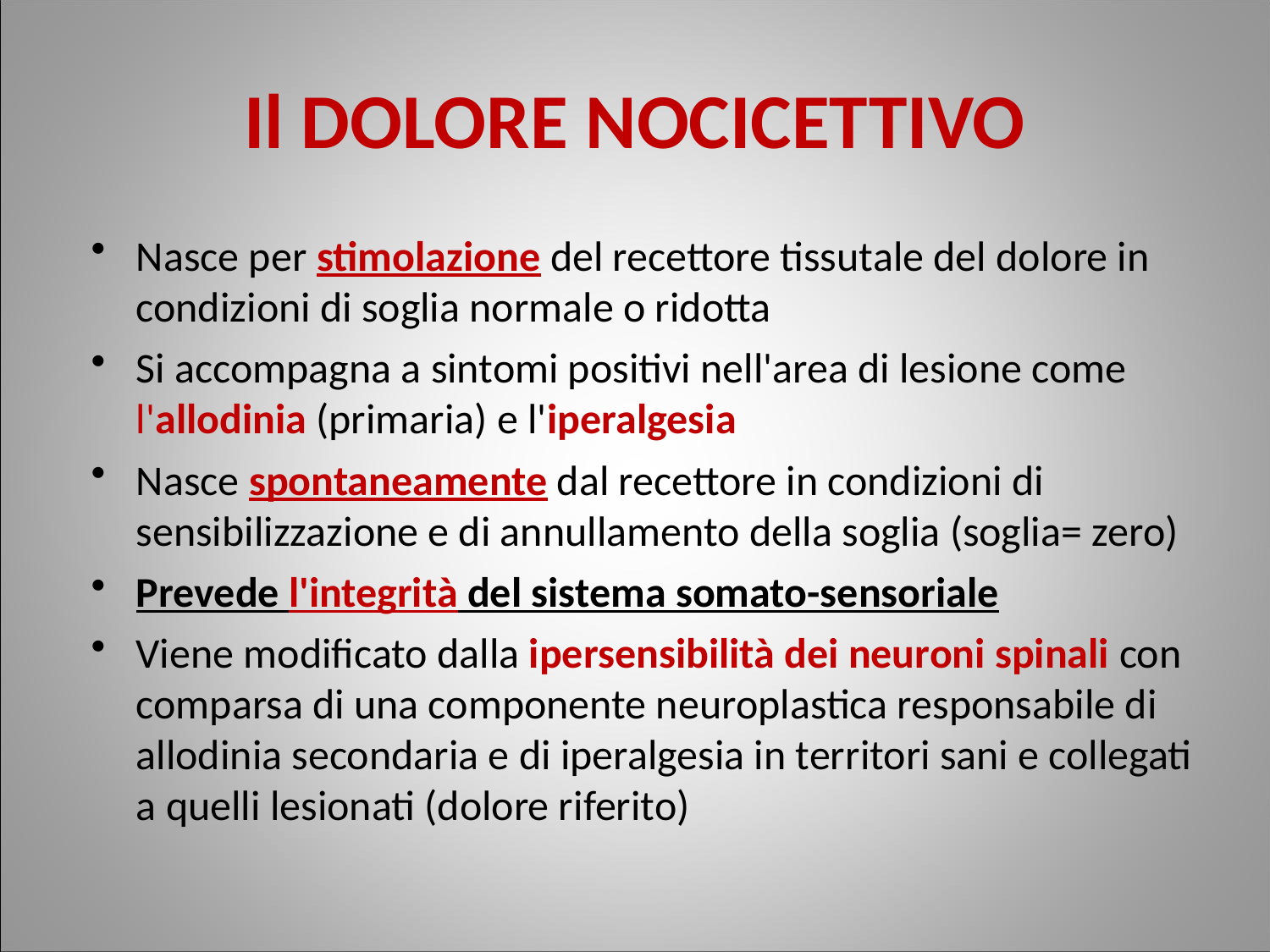

Il DOLORE NOCICETTIVO
Nasce per stimolazione del recettore tissutale del dolore in condizioni di soglia normale o ridotta
Si accompagna a sintomi positivi nell'area di lesione come l'allodinia (primaria) e l'iperalgesia
Nasce spontaneamente dal recettore in condizioni di sensibilizzazione e di annullamento della soglia (soglia= zero)
Prevede l'integrità del sistema somato-sensoriale
Viene modificato dalla ipersensibilità dei neuroni spinali con comparsa di una componente neuroplastica responsabile di allodinia secondaria e di iperalgesia in territori sani e collegati a quelli lesionati (dolore riferito)